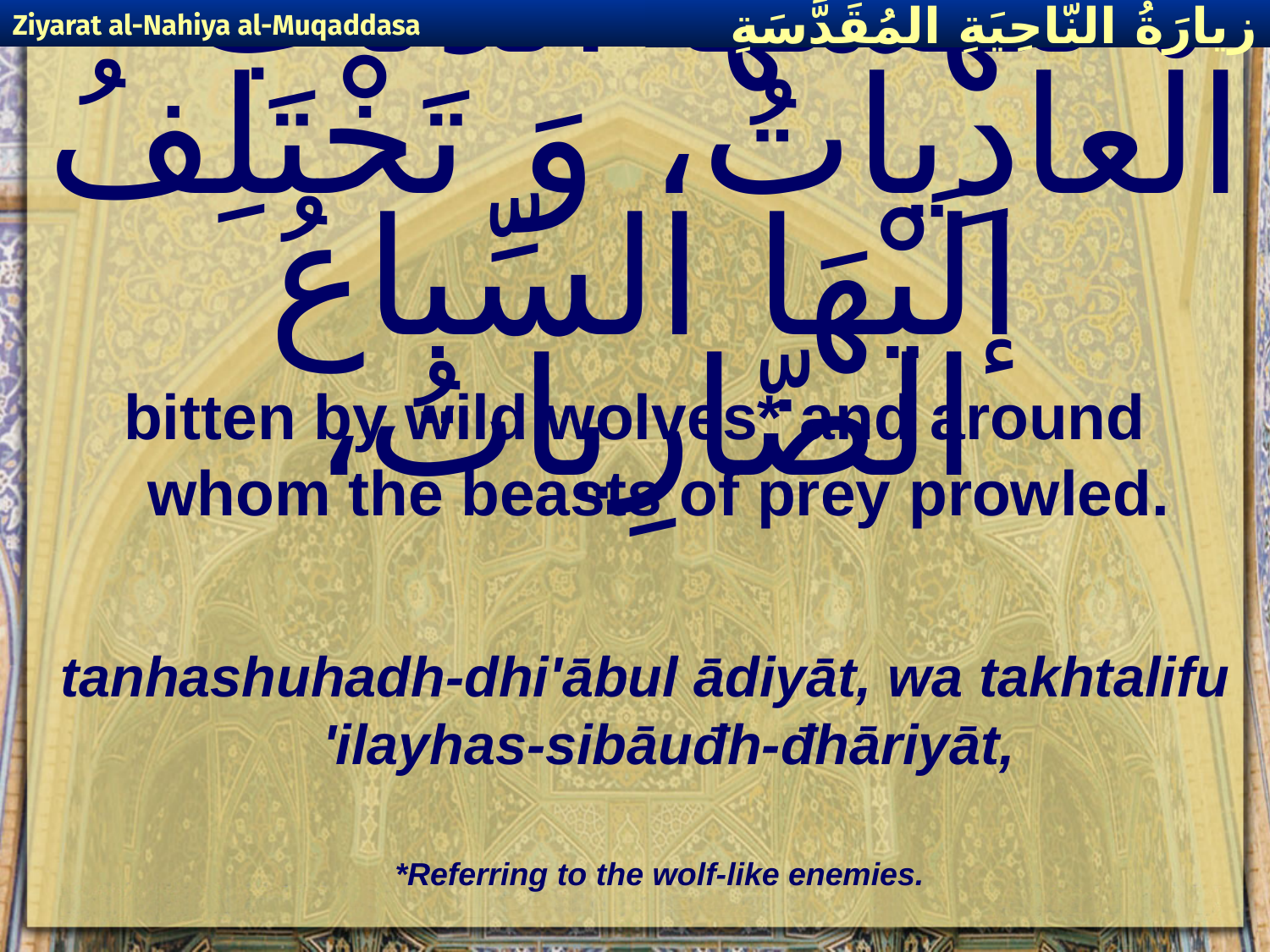

Ziyarat al-Nahiya al-Muqaddasa
زيارَةُ النّاحِيَةِ ال‍مُقَدَّسَةِ
# تَنْهَشُهَا الذِّئابُ الْعادِياتُ، وَ تَخْتَلِفُ إلَيْهَا السِّباعُ الضّارِياتُ،
bitten by wild wolves* and around whom the beasts of prey prowled.
tanhashuhadh-dhi'ābul ādiyāt, wa takhtalifu 'ilayhas-sibāuđh-đhāriyāt,
*Referring to the wolf-like enemies.